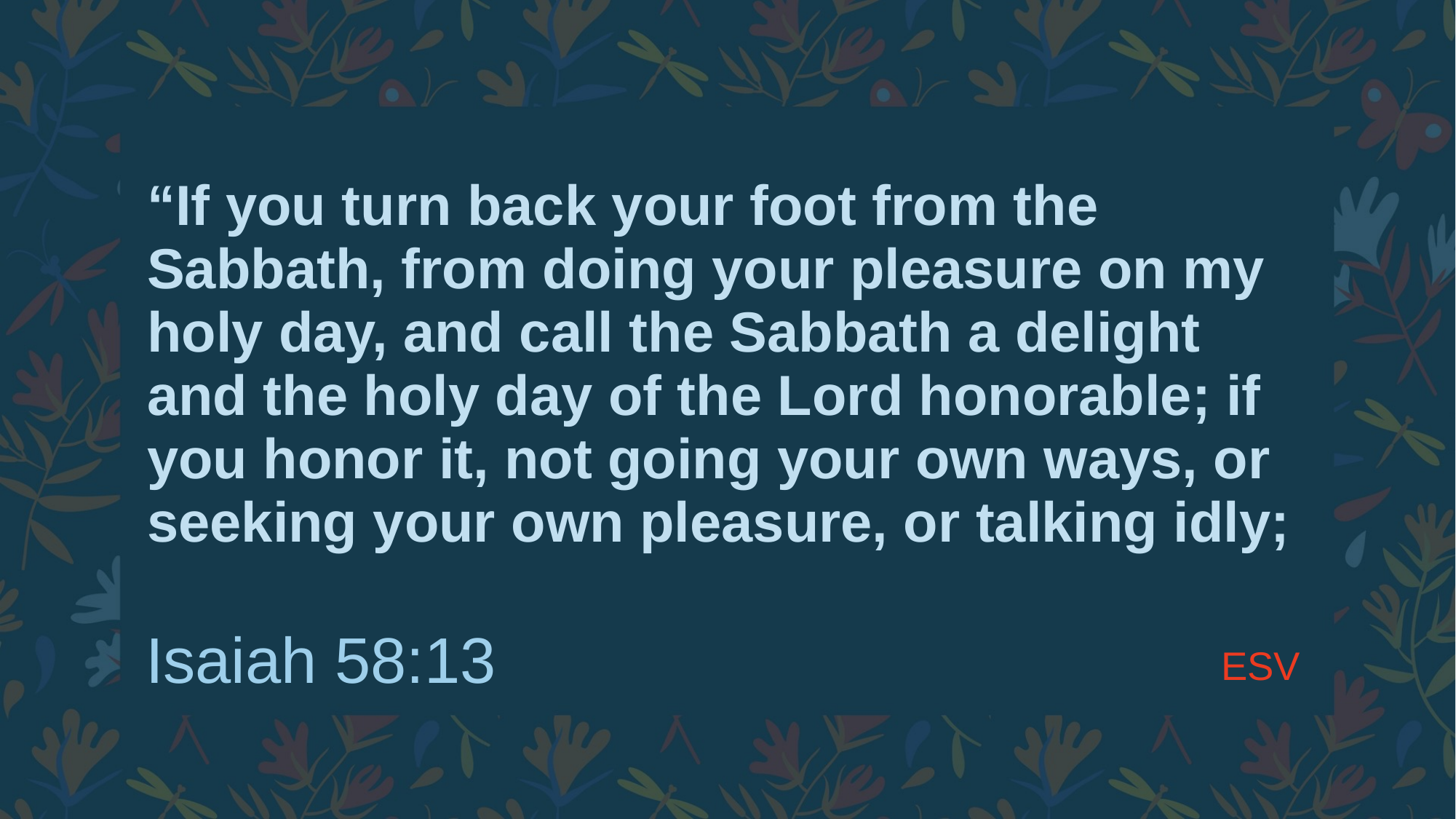

# “If you turn back your foot from the Sabbath, from doing your pleasure on my holy day, and call the Sabbath a delight and the holy day of the Lord honorable; if you honor it, not going your own ways, or seeking your own pleasure, or talking idly;
ESV
Isaiah 58:13